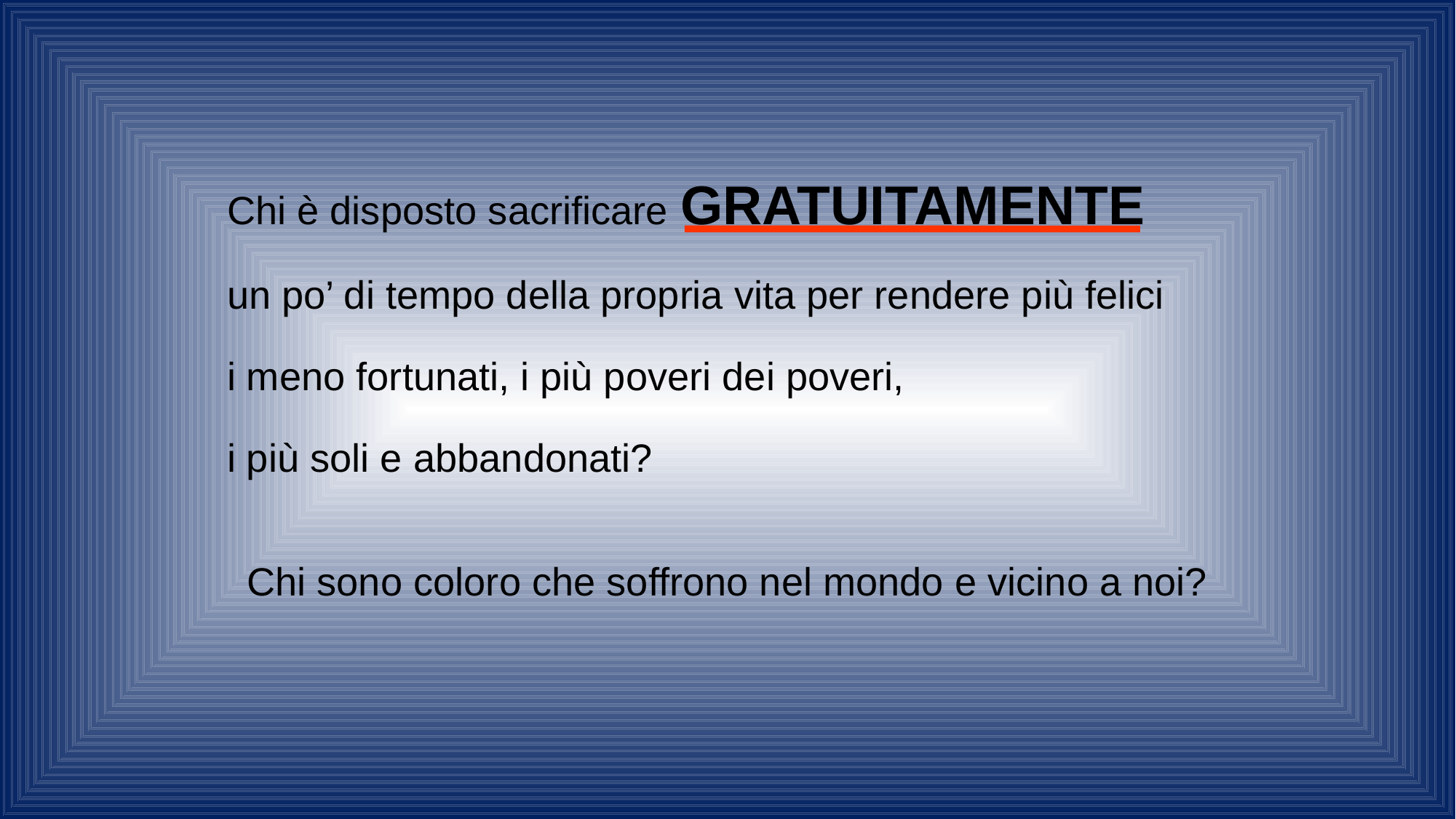

Chi è disposto sacrificare GRATUITAMENTE
un po’ di tempo della propria vita per rendere più felici
i meno fortunati, i più poveri dei poveri,
i più soli e abbandonati?

Chi sono coloro che soffrono nel mondo e vicino a noi?